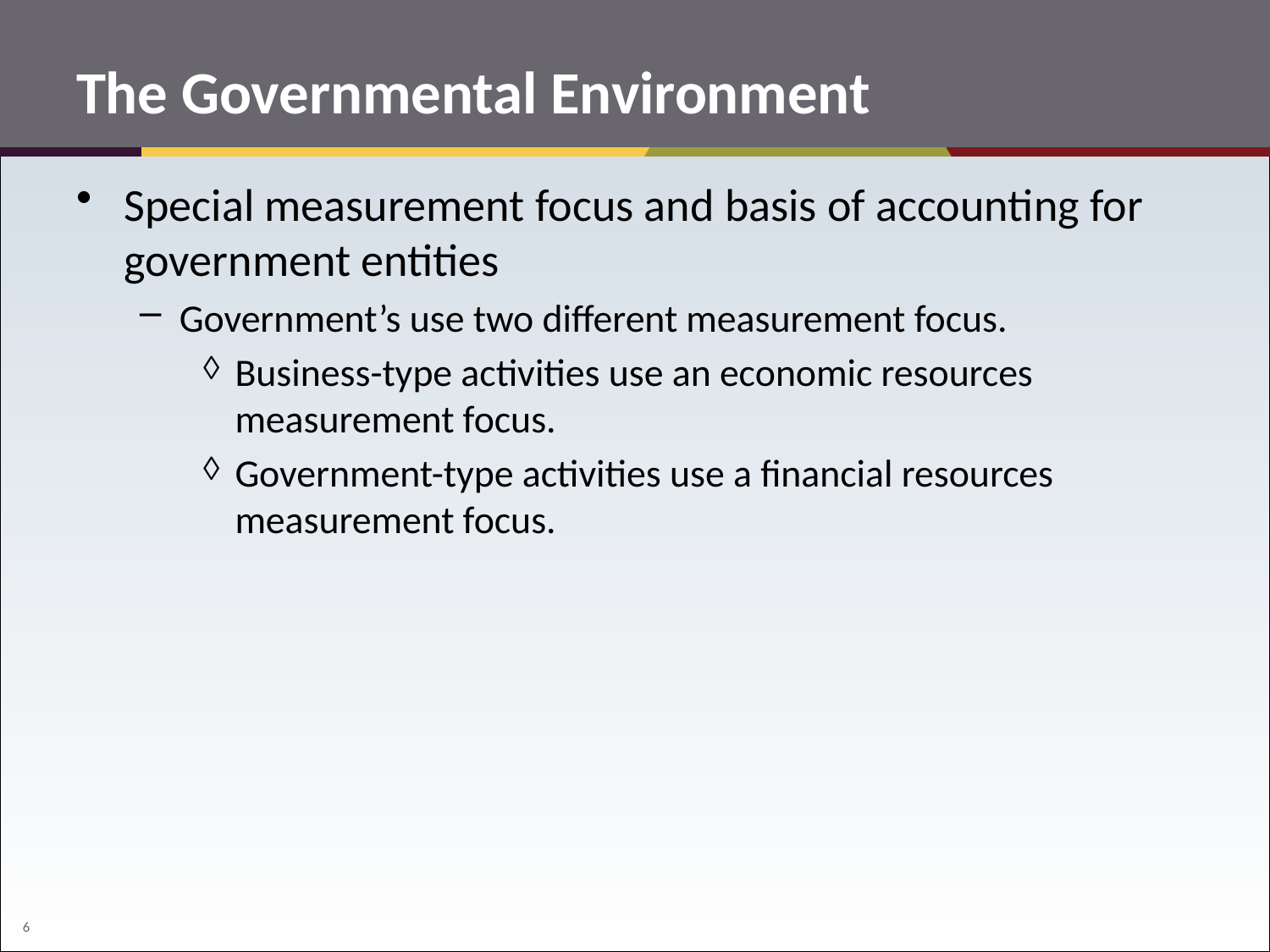

# The Governmental Environment
Special measurement focus and basis of accounting for government entities
Government’s use two different measurement focus.
Business-type activities use an economic resources measurement focus.
Government-type activities use a financial resources measurement focus.